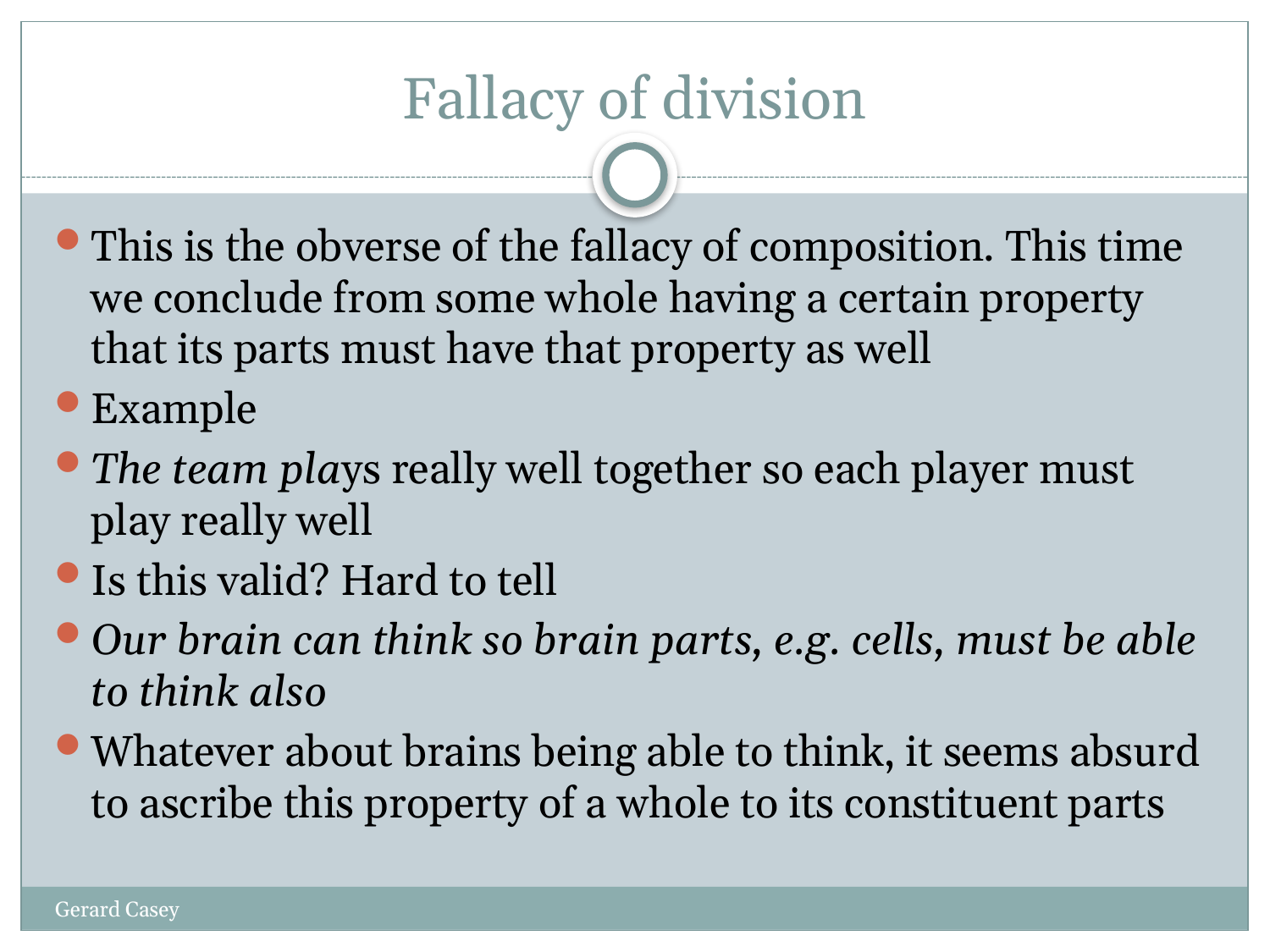

# Fallacy of division
This is the obverse of the fallacy of composition. This time we conclude from some whole having a certain property that its parts must have that property as well
Example
The team plays really well together so each player must play really well
Is this valid? Hard to tell
Our brain can think so brain parts, e.g. cells, must be able to think also
Whatever about brains being able to think, it seems absurd to ascribe this property of a whole to its constituent parts
Gerard Casey